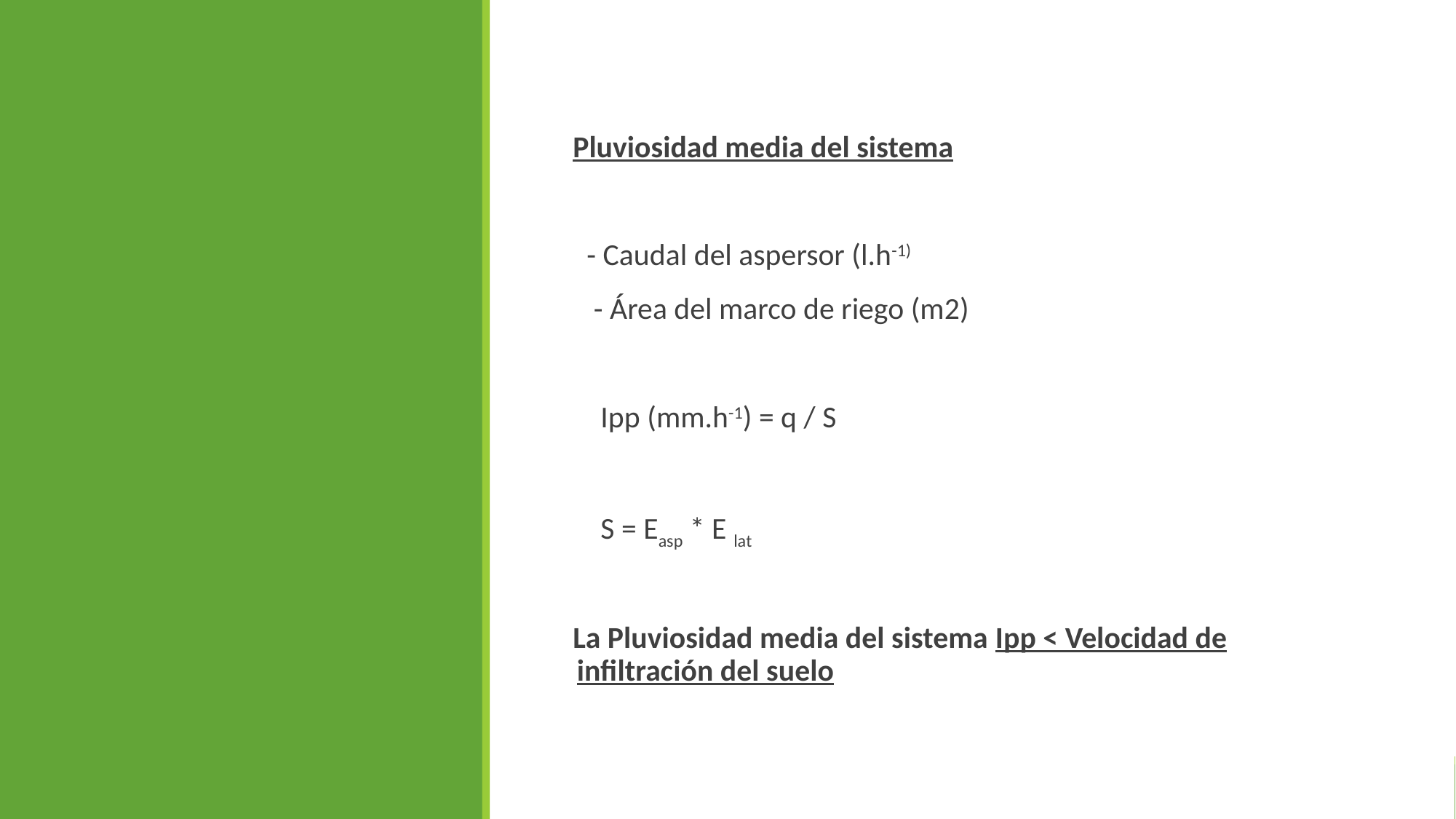

Pluviosidad media del sistema

   - Caudal del aspersor (l.h-1)
    - Área del marco de riego (m2)

     Ipp (mm.h-1) = q / S

     S = Easp * E lat

 La Pluviosidad media del sistema Ipp < Velocidad de infiltración del suelo